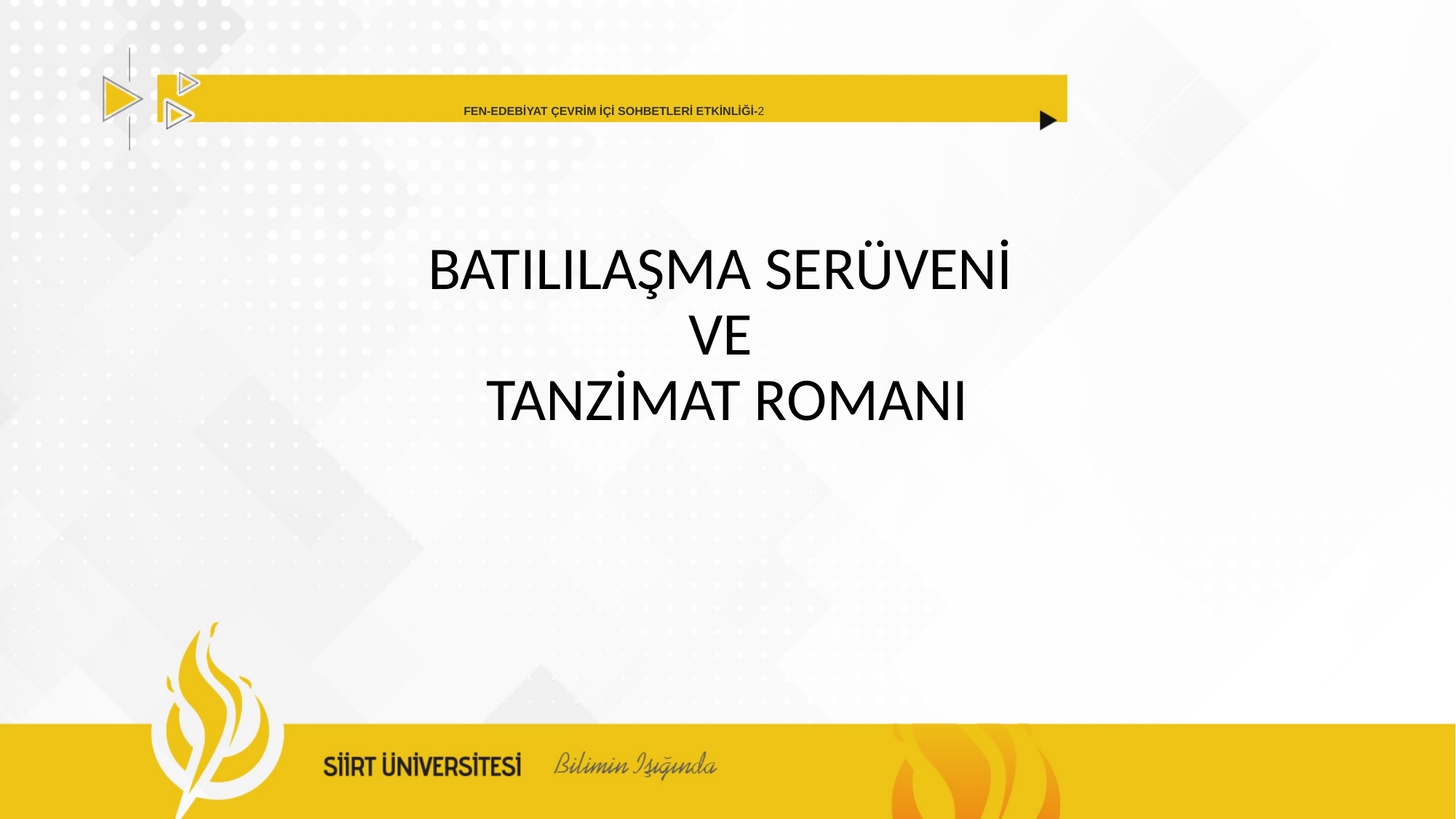

# FEN-EDEBİYAT ÇEVRİM İÇİ SOHBETLERİ ETKİNLİĞİ-2
BATILILAŞMA SERÜVENİ
VE
TANZİMAT ROMANI